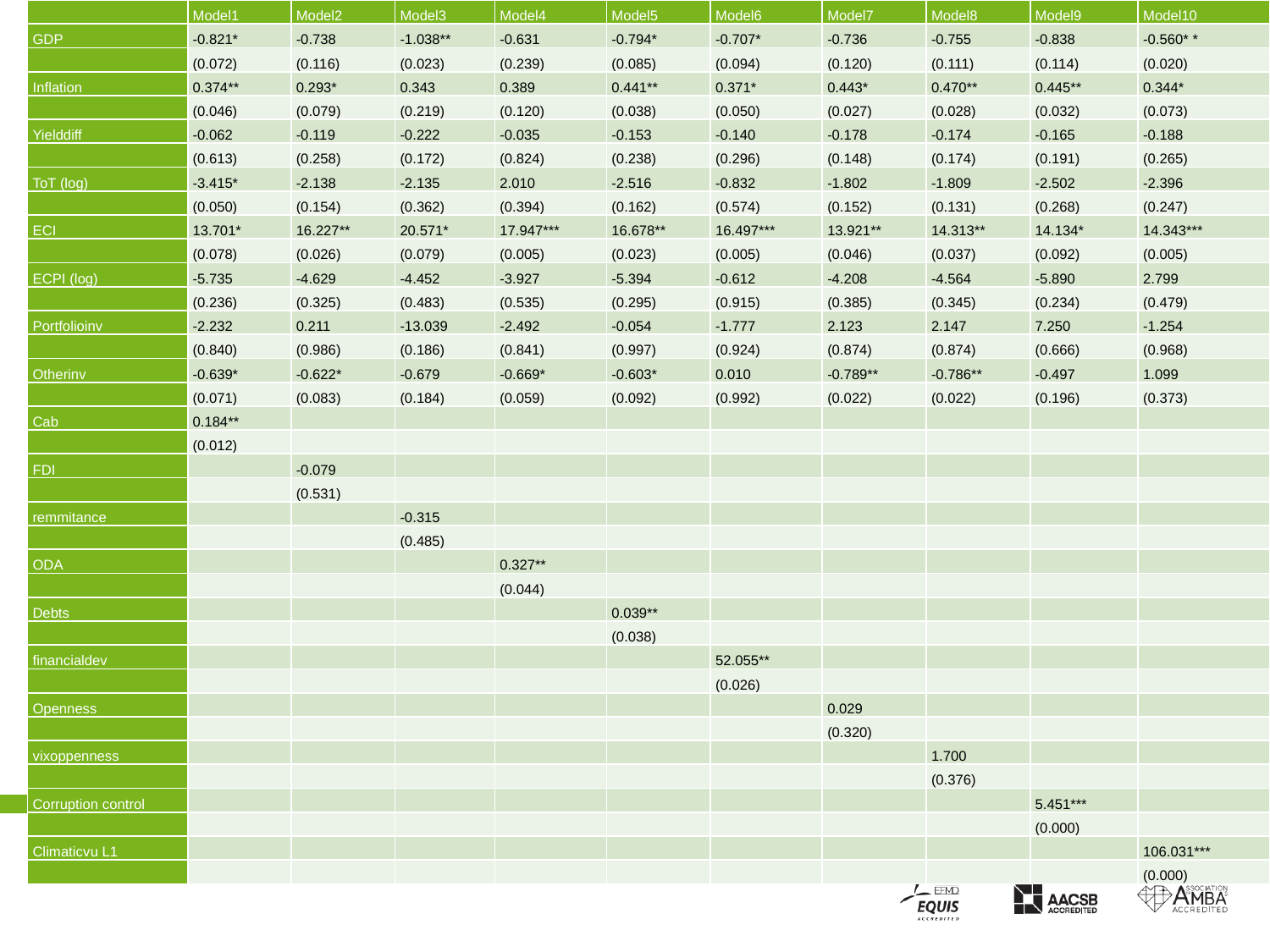

|  | Model1 | Model2 | Model3 | Model4 | Model5 | Model6 | Model7 | Model8 | Model9 | Model10 |
| --- | --- | --- | --- | --- | --- | --- | --- | --- | --- | --- |
| GDP | -0.821\* | -0.738 | -1.038\*\* | -0.631 | -0.794\* | -0.707\* | -0.736 | -0.755 | -0.838 | -0.560\* \* |
|  | (0.072) | (0.116) | (0.023) | (0.239) | (0.085) | (0.094) | (0.120) | (0.111) | (0.114) | (0.020) |
| Inflation | 0.374\*\* | 0.293\* | 0.343 | 0.389 | 0.441\*\* | 0.371\* | 0.443\* | 0.470\*\* | 0.445\*\* | 0.344\* |
|  | (0.046) | (0.079) | (0.219) | (0.120) | (0.038) | (0.050) | (0.027) | (0.028) | (0.032) | (0.073) |
| Yielddiff | -0.062 | -0.119 | -0.222 | -0.035 | -0.153 | -0.140 | -0.178 | -0.174 | -0.165 | -0.188 |
|  | (0.613) | (0.258) | (0.172) | (0.824) | (0.238) | (0.296) | (0.148) | (0.174) | (0.191) | (0.265) |
| ToT (log) | -3.415\* | -2.138 | -2.135 | 2.010 | -2.516 | -0.832 | -1.802 | -1.809 | -2.502 | -2.396 |
|  | (0.050) | (0.154) | (0.362) | (0.394) | (0.162) | (0.574) | (0.152) | (0.131) | (0.268) | (0.247) |
| ECI | 13.701\* | 16.227\*\* | 20.571\* | 17.947\*\*\* | 16.678\*\* | 16.497\*\*\* | 13.921\*\* | 14.313\*\* | 14.134\* | 14.343\*\*\* |
|  | (0.078) | (0.026) | (0.079) | (0.005) | (0.023) | (0.005) | (0.046) | (0.037) | (0.092) | (0.005) |
| ECPI (log) | -5.735 | -4.629 | -4.452 | -3.927 | -5.394 | -0.612 | -4.208 | -4.564 | -5.890 | 2.799 |
|  | (0.236) | (0.325) | (0.483) | (0.535) | (0.295) | (0.915) | (0.385) | (0.345) | (0.234) | (0.479) |
| Portfolioinv | -2.232 | 0.211 | -13.039 | -2.492 | -0.054 | -1.777 | 2.123 | 2.147 | 7.250 | -1.254 |
|  | (0.840) | (0.986) | (0.186) | (0.841) | (0.997) | (0.924) | (0.874) | (0.874) | (0.666) | (0.968) |
| Otherinv | -0.639\* | -0.622\* | -0.679 | -0.669\* | -0.603\* | 0.010 | -0.789\*\* | -0.786\*\* | -0.497 | 1.099 |
|  | (0.071) | (0.083) | (0.184) | (0.059) | (0.092) | (0.992) | (0.022) | (0.022) | (0.196) | (0.373) |
| Cab | 0.184\*\* |  |  |  |  |  |  |  |  |  |
|  | (0.012) |  |  |  |  |  |  |  |  |  |
| FDI |  | -0.079 |  |  |  |  |  |  |  |  |
|  |  | (0.531) |  |  |  |  |  |  |  |  |
| remmitance |  |  | -0.315 |  |  |  |  |  |  |  |
|  |  |  | (0.485) |  |  |  |  |  |  |  |
| ODA |  |  |  | 0.327\*\* |  |  |  |  |  |  |
|  |  |  |  | (0.044) |  |  |  |  |  |  |
| Debts |  |  |  |  | 0.039\*\* |  |  |  |  |  |
|  |  |  |  |  | (0.038) |  |  |  |  |  |
| financialdev |  |  |  |  |  | 52.055\*\* |  |  |  |  |
|  |  |  |  |  |  | (0.026) |  |  |  |  |
| Openness |  |  |  |  |  |  | 0.029 |  |  |  |
|  |  |  |  |  |  |  | (0.320) |  |  |  |
| vixoppenness |  |  |  |  |  |  |  | 1.700 |  |  |
|  |  |  |  |  |  |  |  | (0.376) |  |  |
| Corruption control |  |  |  |  |  |  |  |  | 5.451\*\*\* |  |
|  |  |  |  |  |  |  |  |  | (0.000) |  |
| Climaticvu L1 |  |  |  |  |  |  |  |  |  | 106.031\*\*\* |
|  |  |  |  |  |  |  |  |  |  | (0.000) |
.